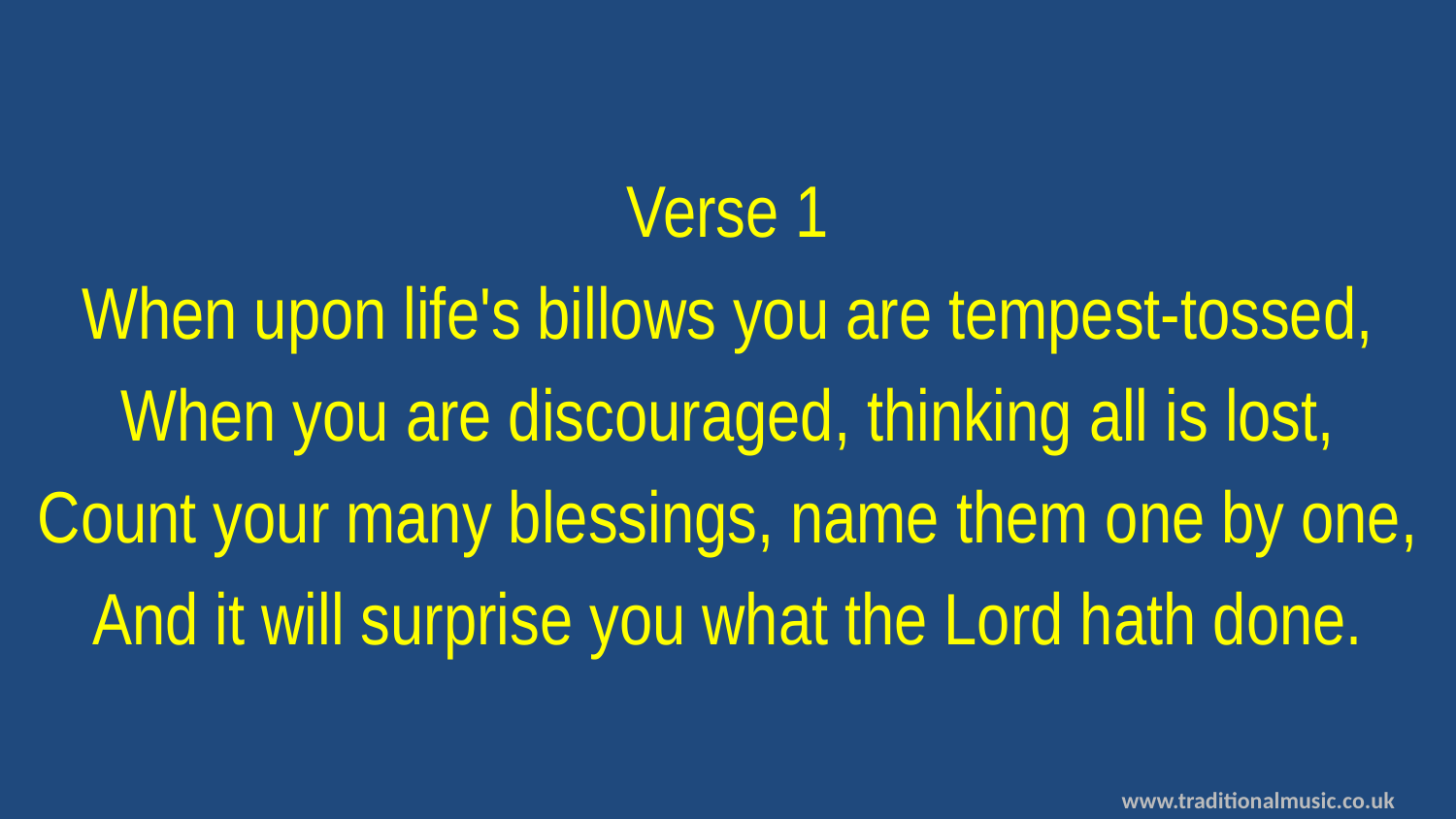

Verse 1
When upon life's billows you are tempest-tossed,
When you are discouraged, thinking all is lost,
Count your many blessings, name them one by one,
And it will surprise you what the Lord hath done.